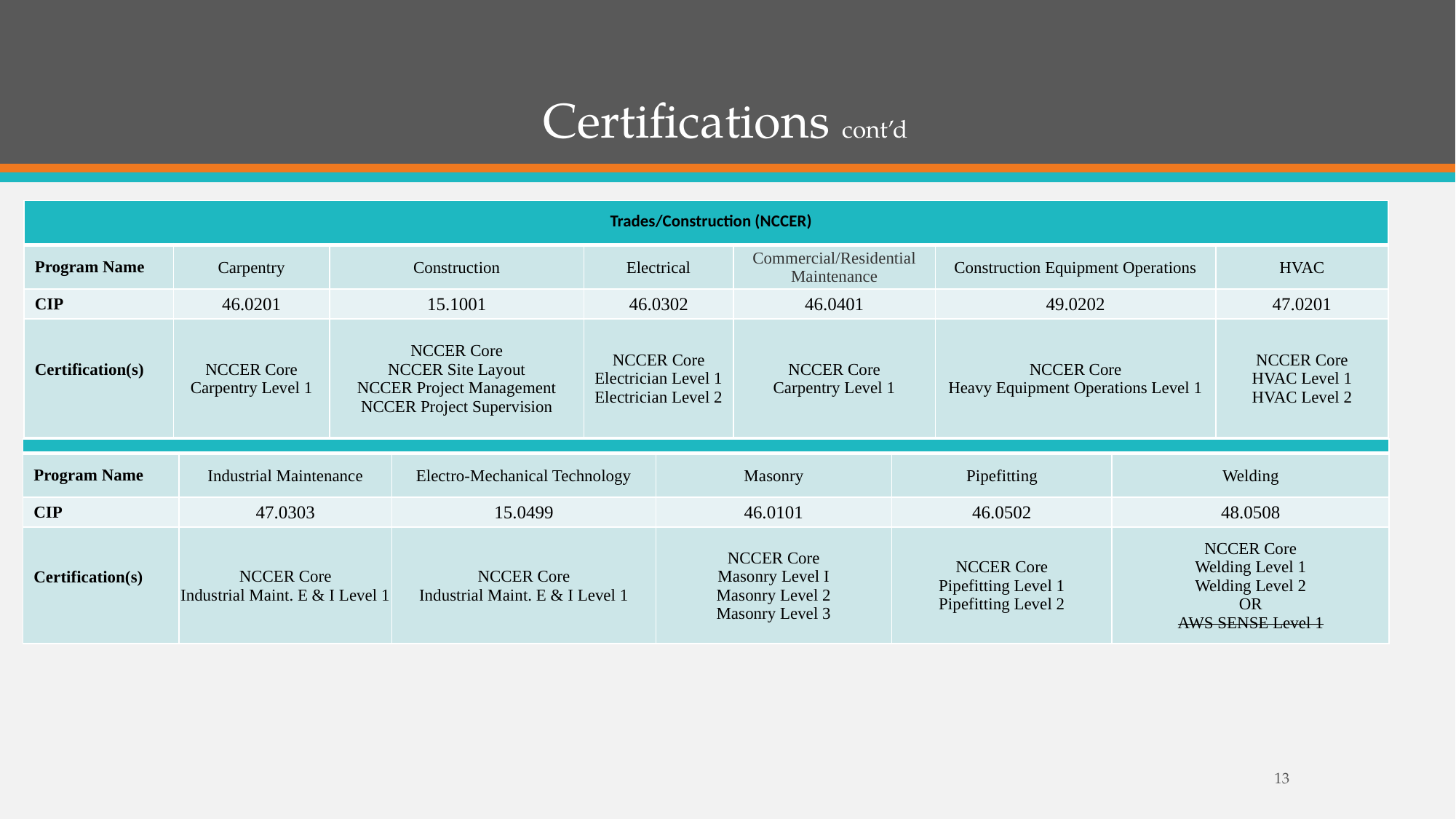

# Certifications cont’d
| Trades/Construction (NCCER) |  |  |  |  |  |  |
| --- | --- | --- | --- | --- | --- | --- |
| Program Name | Carpentry | Construction | Electrical | Commercial/Residential Maintenance | Construction Equipment Operations | HVAC |
| CIP | 46.0201 | 15.1001 | 46.0302 | 46.0401 | 49.0202 | 47.0201 |
| Certification(s) | NCCER Core Carpentry Level 1 | NCCER Core NCCER Site Layout NCCER Project Management NCCER Project Supervision | NCCER Core Electrician Level 1 Electrician Level 2 | NCCER Core Carpentry Level 1 | NCCER Core Heavy Equipment Operations Level 1 | NCCER Core HVAC Level 1 HVAC Level 2 |
|  |  |  |  |  |  |
| --- | --- | --- | --- | --- | --- |
| Program Name | Industrial Maintenance | Electro-Mechanical Technology | Masonry | Pipefitting | Welding |
| CIP | 47.0303 | 15.0499 | 46.0101 | 46.0502 | 48.0508 |
| Certification(s) | NCCER Core Industrial Maint. E & I Level 1 | NCCER Core Industrial Maint. E & I Level 1 | NCCER Core Masonry Level I Masonry Level 2 Masonry Level 3 | NCCER Core Pipefitting Level 1 Pipefitting Level 2 | NCCER Core Welding Level 1 Welding Level 2 OR AWS SENSE Level 1 |
13